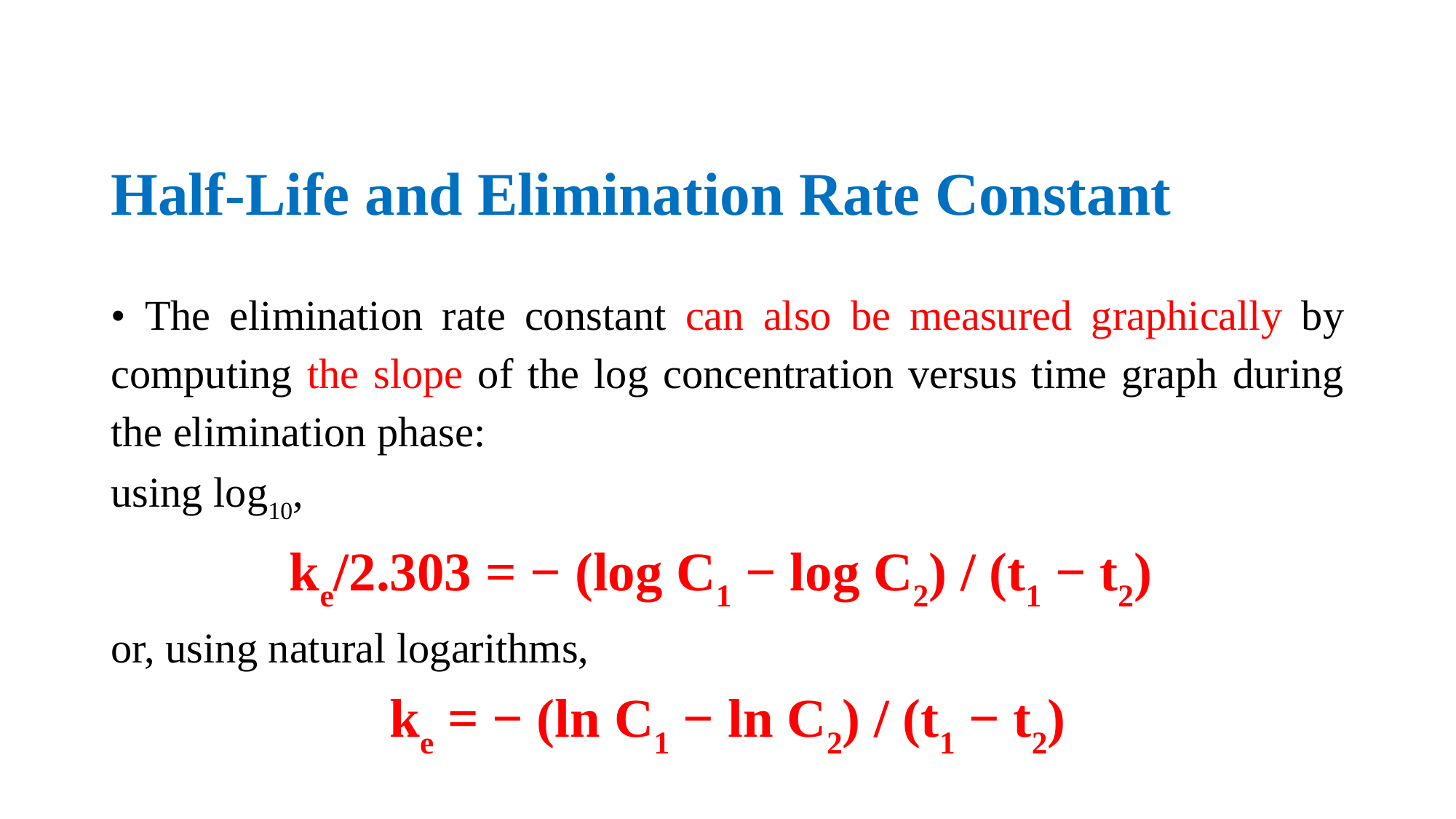

# Half-Life and Elimination Rate Constant
• The elimination rate constant can also be measured graphically by computing the slope of the log concentration versus time graph during the elimination phase:
using log10,
ke/2.303 = − (log C1 − log C2) / (t1 − t2)
or, using natural logarithms,
ke = − (ln C1 − ln C2) / (t1 − t2)